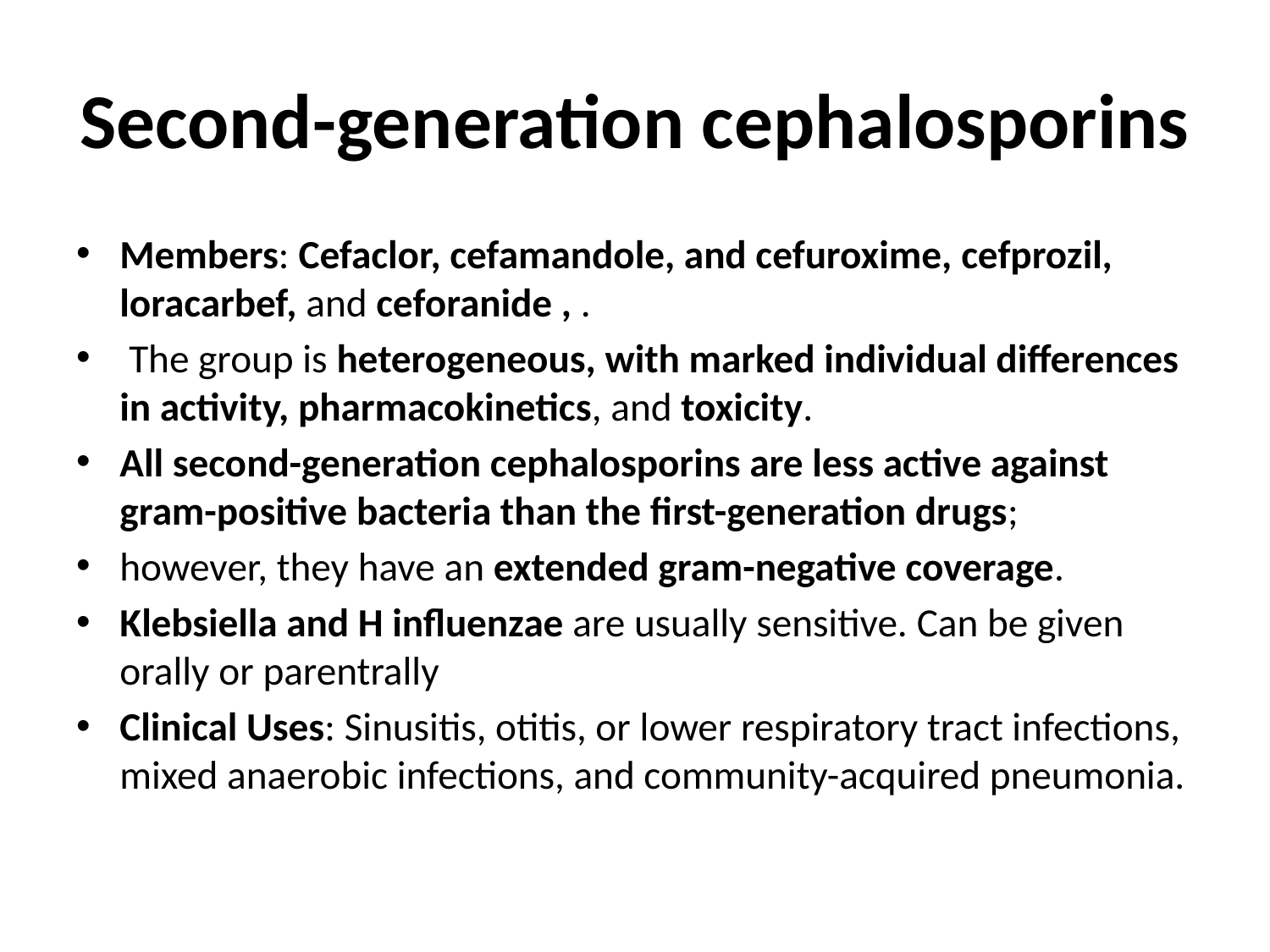

# Second-generation cephalosporins
Members: Cefaclor, cefamandole, and cefuroxime, cefprozil, loracarbef, and ceforanide , .
 The group is heterogeneous, with marked individual differences in activity, pharmacokinetics, and toxicity.
All second-generation cephalosporins are less active against gram-positive bacteria than the first-generation drugs;
however, they have an extended gram-negative coverage.
Klebsiella and H influenzae are usually sensitive. Can be given orally or parentrally
Clinical Uses: Sinusitis, otitis, or lower respiratory tract infections, mixed anaerobic infections, and community-acquired pneumonia.